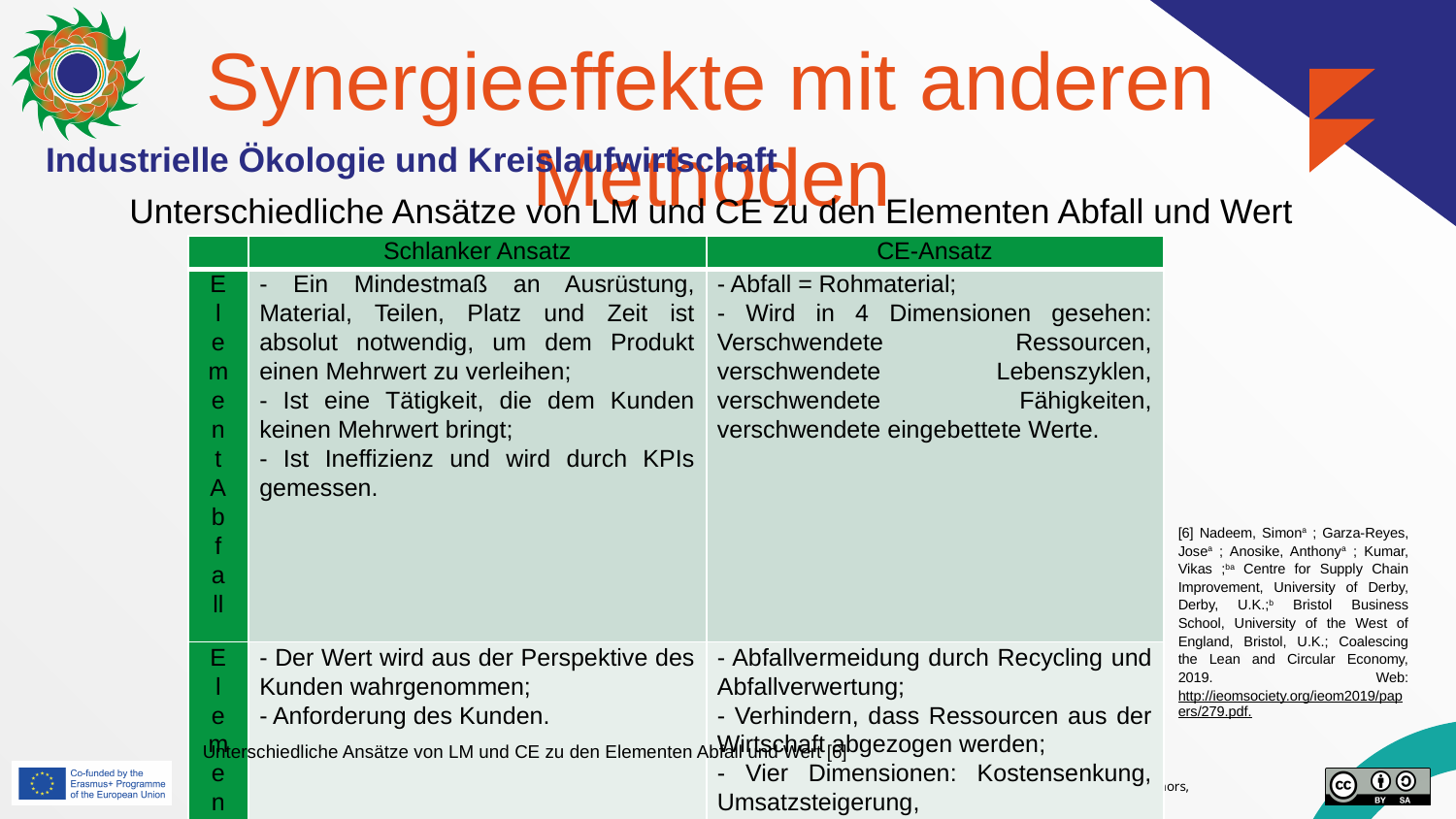

# Synergieeffekte mit anderen Methoden
Industrielle Ökologie und Kreislaufwirtschaft
Unterschiedliche Ansätze von LM und CE zu den Elementen Abfall und Wert
|  | Schlanker Ansatz | CE-Ansatz |
| --- | --- | --- |
| Element Abfall | - Ein Mindestmaß an Ausrüstung, Material, Teilen, Platz und Zeit ist absolut notwendig, um dem Produkt einen Mehrwert zu verleihen; - Ist eine Tätigkeit, die dem Kunden keinen Mehrwert bringt; - Ist Ineffizienz und wird durch KPIs gemessen. | - Abfall = Rohmaterial; - Wird in 4 Dimensionen gesehen: Verschwendete Ressourcen, verschwendete Lebenszyklen, verschwendete Fähigkeiten, verschwendete eingebettete Werte. |
| Element Wert | - Der Wert wird aus der Perspektive des Kunden wahrgenommen; - Anforderung des Kunden. | - Abfallvermeidung durch Recycling und Abfallverwertung; - Verhindern, dass Ressourcen aus der Wirtschaft abgezogen werden; - Vier Dimensionen: Kostensenkung, Umsatzsteigerung, Widerstandsfähigkeit, Legitimität und Image. |
[6] Nadeem, Simona ; Garza-Reyes, Josea ; Anosike, Anthonya ; Kumar, Vikas ;ba Centre for Supply Chain Improvement, University of Derby, Derby, U.K.;b Bristol Business School, University of the West of England, Bristol, U.K.; Coalescing the Lean and Circular Economy, 2019. Web: http://ieomsociety.org/ieom2019/papers/279.pdf.
Unterschiedliche Ansätze von LM und CE zu den Elementen Abfall und Wert [6]